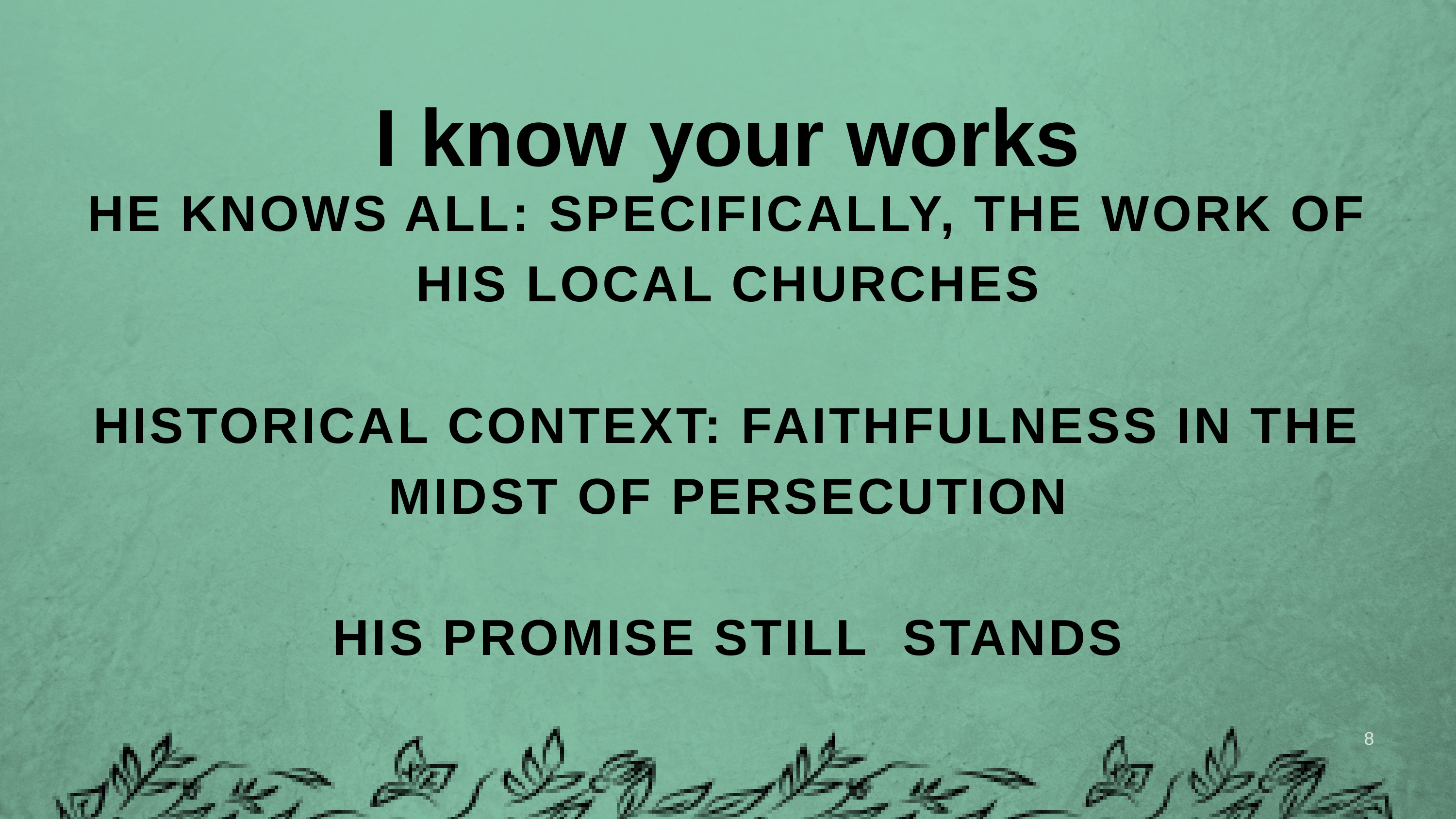

I know your works
HE KNOWS ALL: SPECIFICALLY, THE WORK OF HIS LOCAL CHURCHES

HISTORICAL CONTEXT: FAITHFULNESS IN THE MIDST OF PERSECUTION

HIS PROMISE STILL  STANDS
8